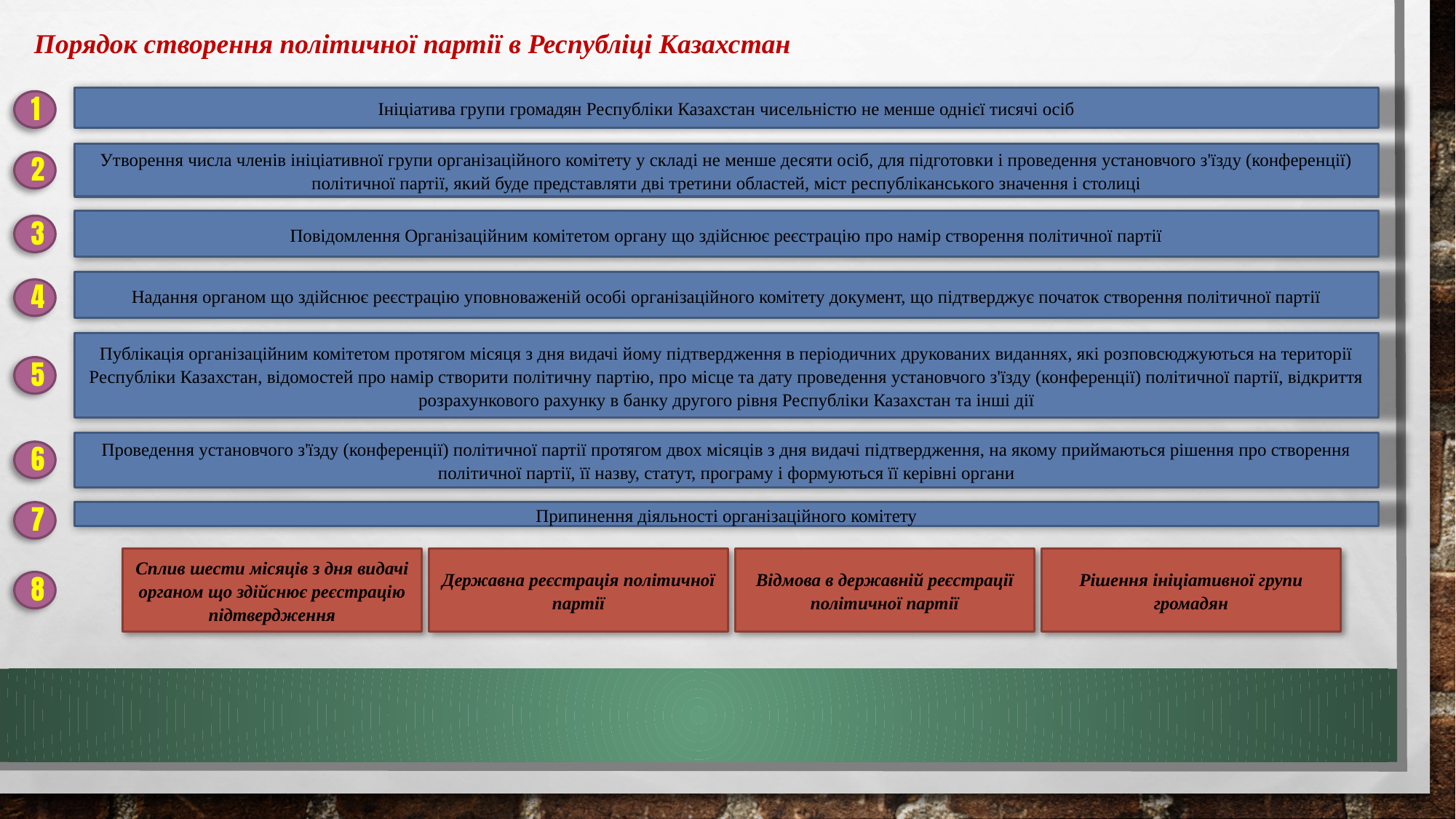

Порядок створення політичної партії в Республіці Казахстан
Ініціатива групи громадян Республіки Казахстан чисельністю не менше однієї тисячі осіб
1
Утворення числа членів ініціативної групи організаційного комітету у складі не менше десяти осіб, для підготовки і проведення установчого з'їзду (конференції) політичної партії, який буде представляти дві третини областей, міст республіканського значення і столиці
2
Повідомлення Організаційним комітетом органу що здійснює реєстрацію про намір створення політичної партії
3
Надання органом що здійснює реєстрацію уповноваженій особі організаційного комітету документ, що підтверджує початок створення політичної партії
4
Публікація організаційним комітетом протягом місяця з дня видачі йому підтвердження в періодичних друкованих виданнях, які розповсюджуються на території Республіки Казахстан, відомостей про намір створити політичну партію, про місце та дату проведення установчого з'їзду (конференції) політичної партії, відкриття розрахункового рахунку в банку другого рівня Республіки Казахстан та інші дії
5
Проведення установчого з'їзду (конференції) політичної партії протягом двох місяців з дня видачі підтвердження, на якому приймаються рішення про створення політичної партії, її назву, статут, програму і формуються її керівні органи
6
7
Припинення діяльності організаційного комітету
Сплив шести місяців з дня видачі органом що здійснює реєстрацію підтвердження
Державна реєстрація політичної партії
Відмова в державній реєстрації політичної партії
Рішення ініціативної групи громадян
8